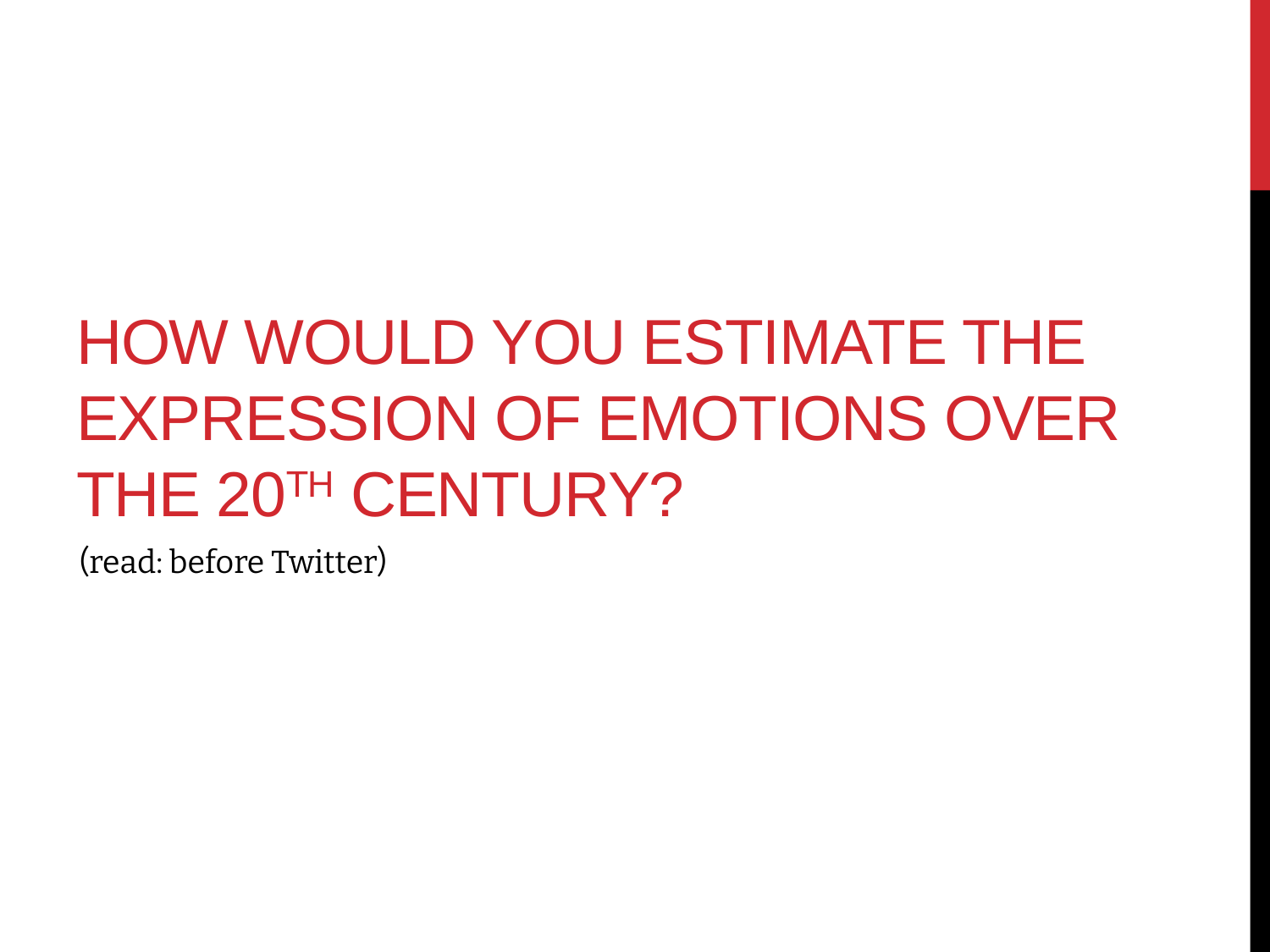

How would you estimate the expression of Emotions over the 20th century?
(read: before Twitter)